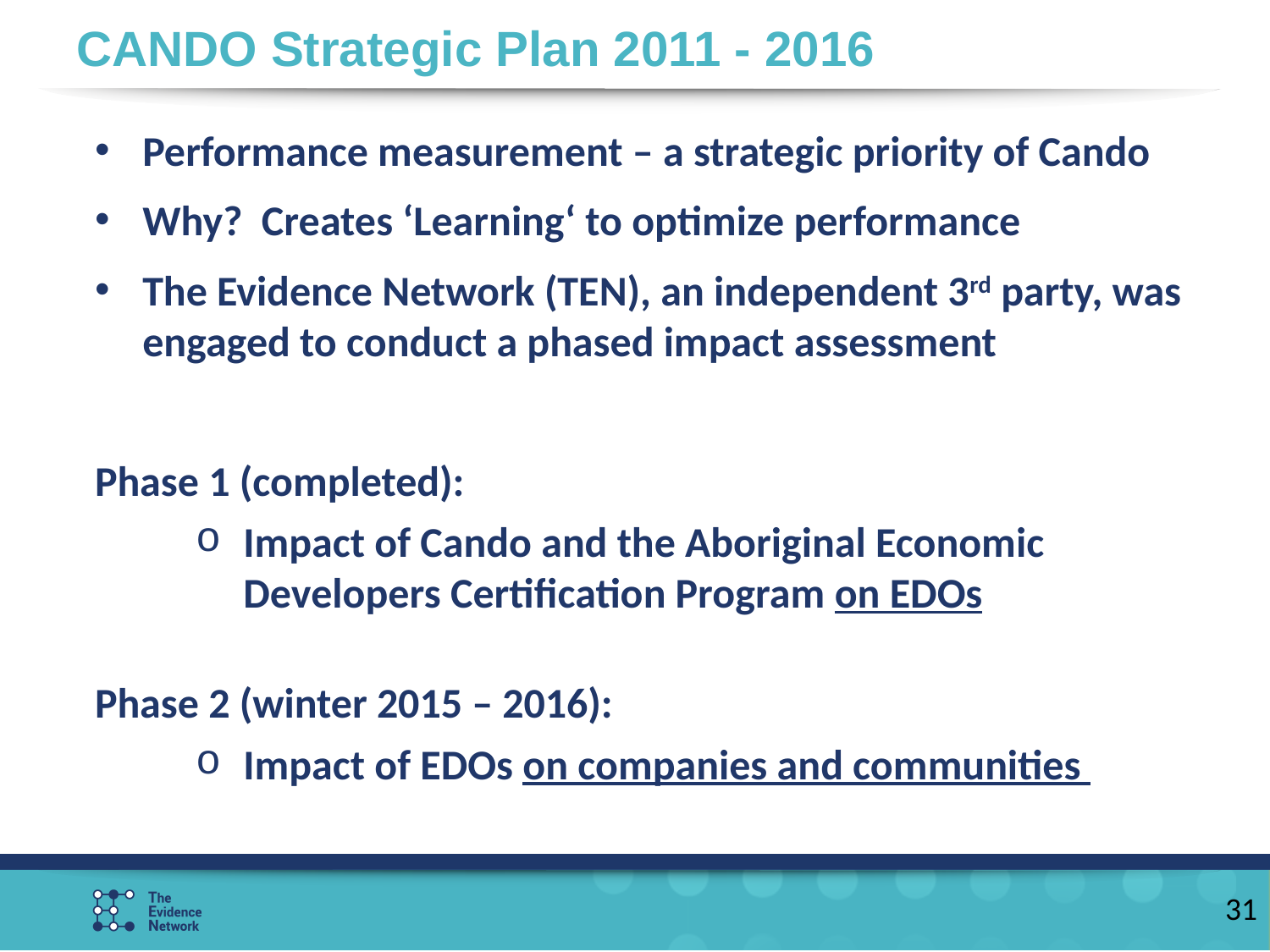

CANDO Strategic Plan 2011 - 2016
Performance measurement – a strategic priority of Cando
Why?  Creates ‘Learning‘ to optimize performance
The Evidence Network (TEN), an independent 3rd party, was engaged to conduct a phased impact assessment

Phase 1 (completed):
Impact of Cando and the Aboriginal Economic Developers Certification Program on EDOs

Phase 2 (winter 2015 – 2016):
Impact of EDOs on companies and communities

31